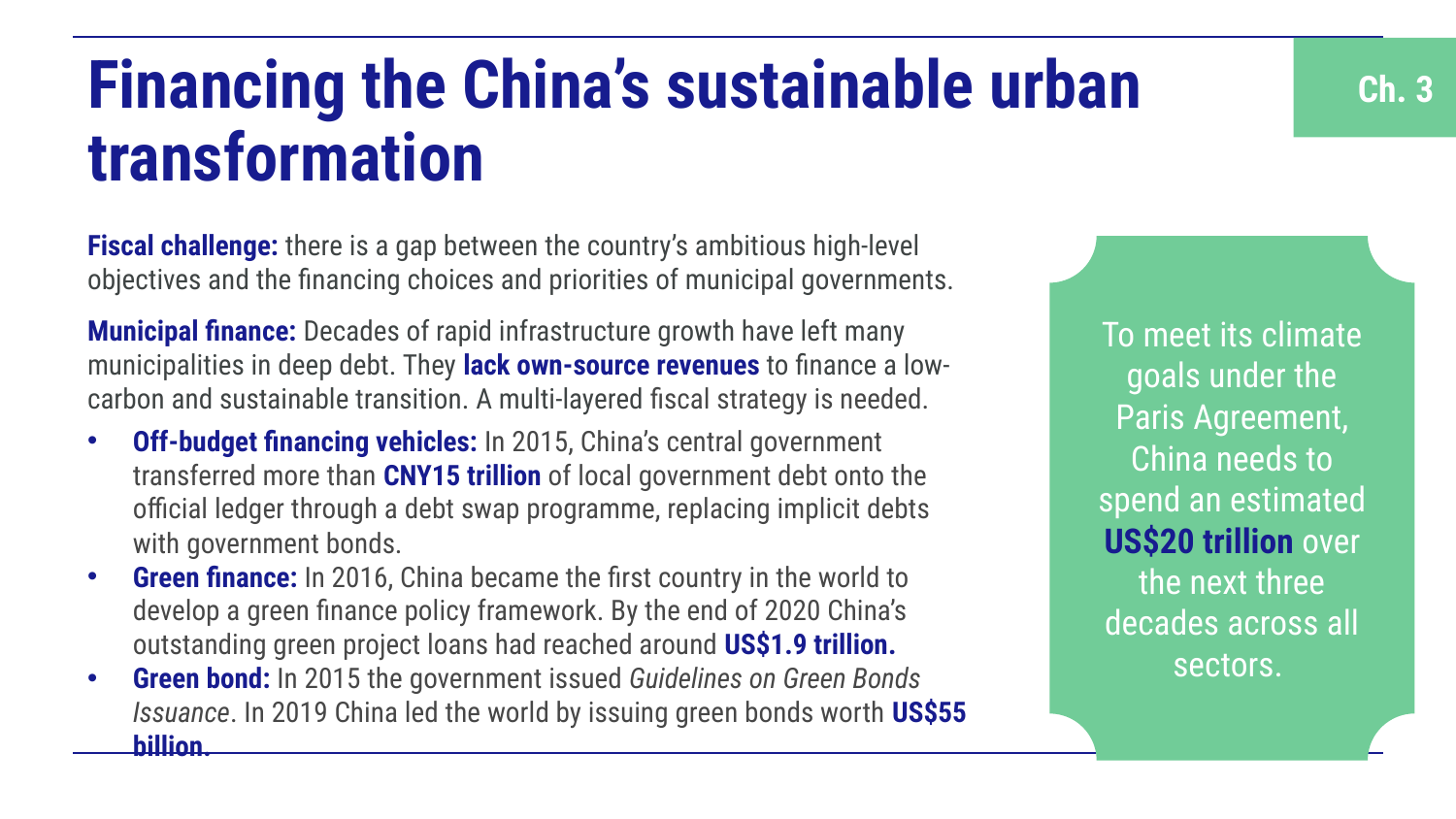

Financing the China’s sustainable urban transformation
Ch. 3
Fiscal challenge: there is a gap between the country’s ambitious high-level objectives and the financing choices and priorities of municipal governments.
Municipal finance: Decades of rapid infrastructure growth have left many municipalities in deep debt. They lack own-source revenues to finance a low-carbon and sustainable transition. A multi-layered fiscal strategy is needed.
Off-budget financing vehicles: In 2015, China’s central government transferred more than CNY15 trillion of local government debt onto the official ledger through a debt swap programme, replacing implicit debts with government bonds.
Green finance: In 2016, China became the first country in the world to develop a green finance policy framework. By the end of 2020 China’s outstanding green project loans had reached around US$1.9 trillion.
Green bond: In 2015 the government issued Guidelines on Green Bonds Issuance. In 2019 China led the world by issuing green bonds worth US$55 billion.
To meet its climate goals under the Paris Agreement, China needs to spend an estimated US$20 trillion over the next three decades across all sectors.